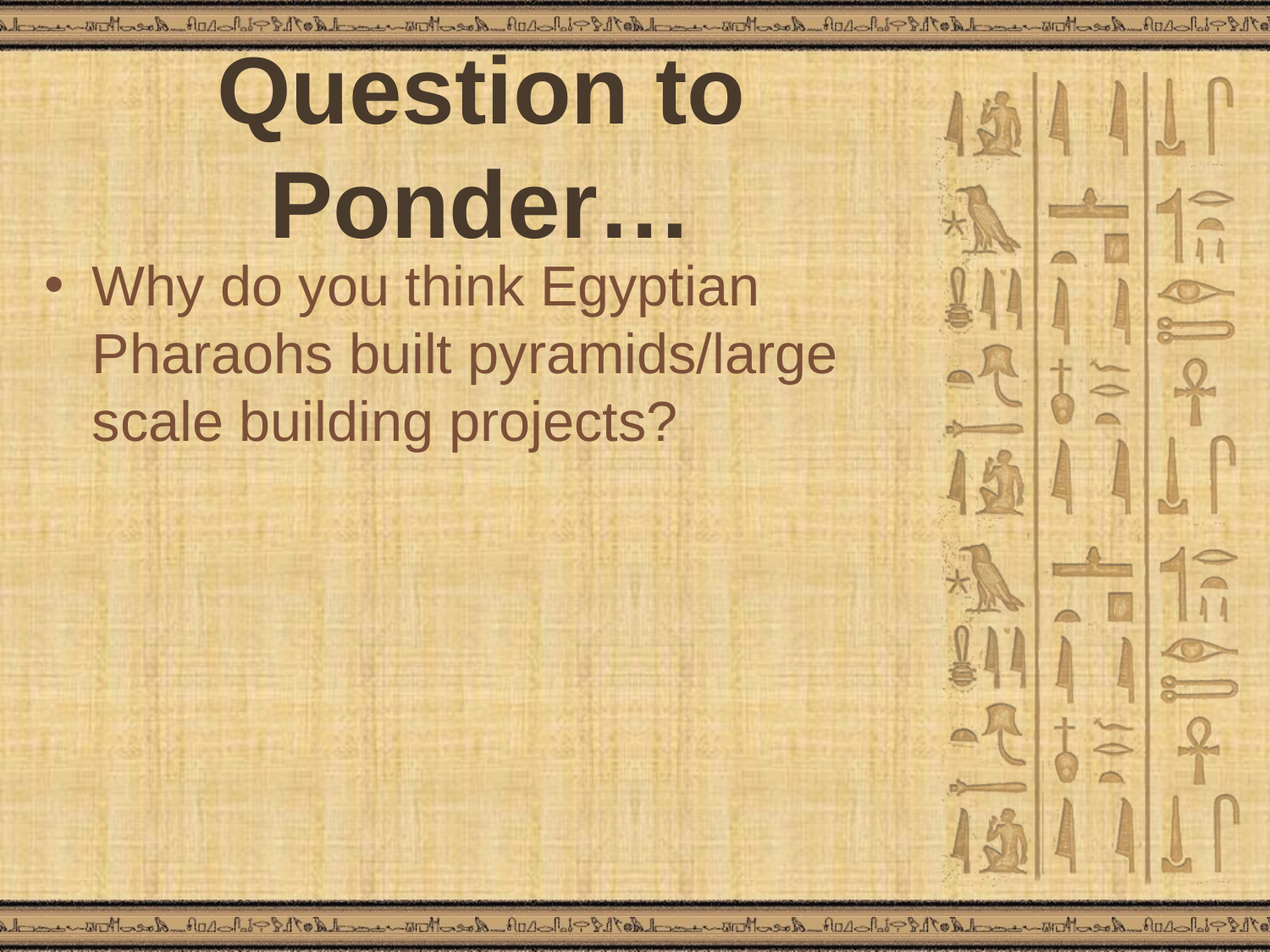

# Question to Ponder…
Why do you think Egyptian Pharaohs built pyramids/large scale building projects?